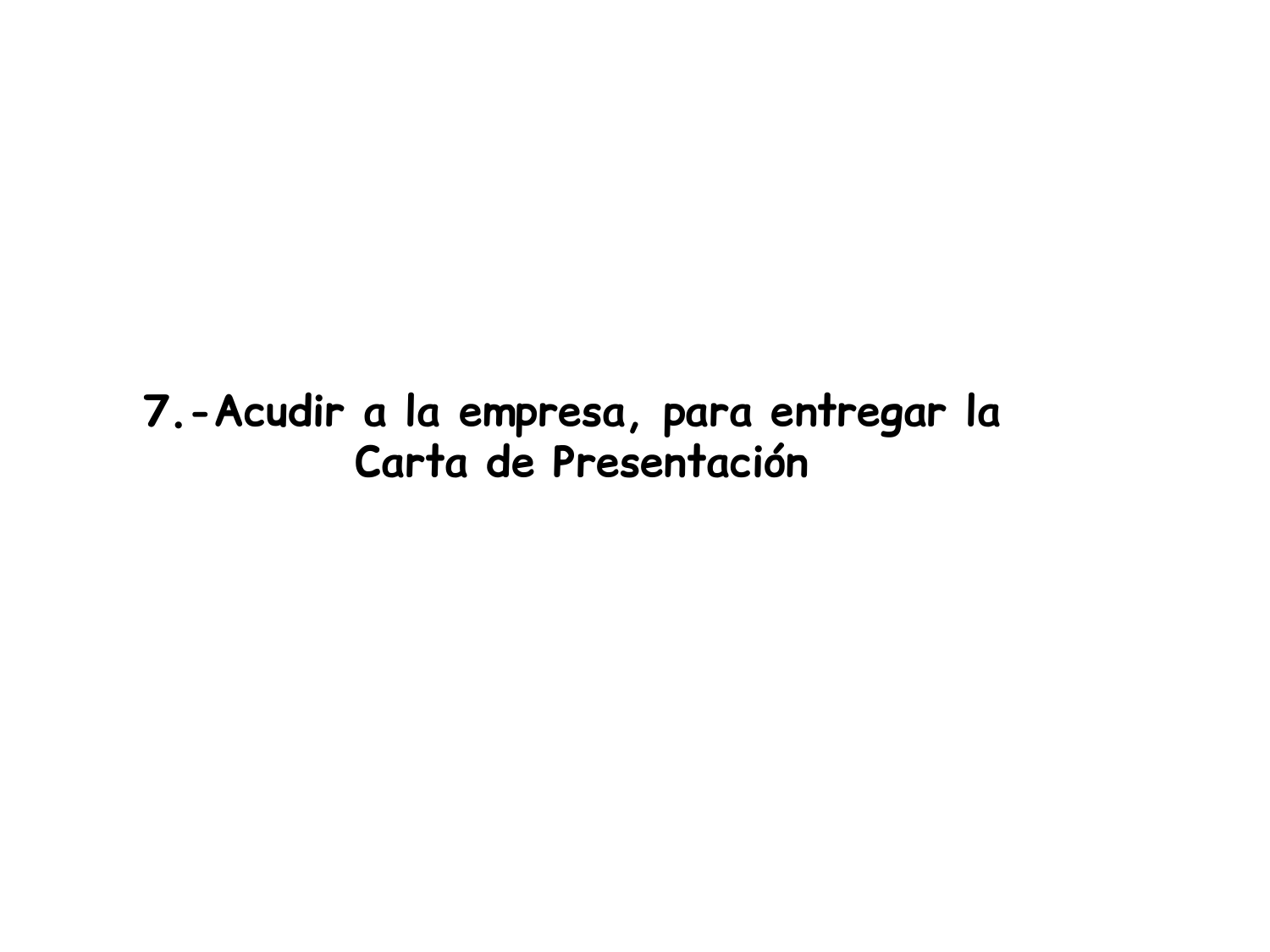

7.-Acudir a la empresa, para entregar la
Carta de Presentación